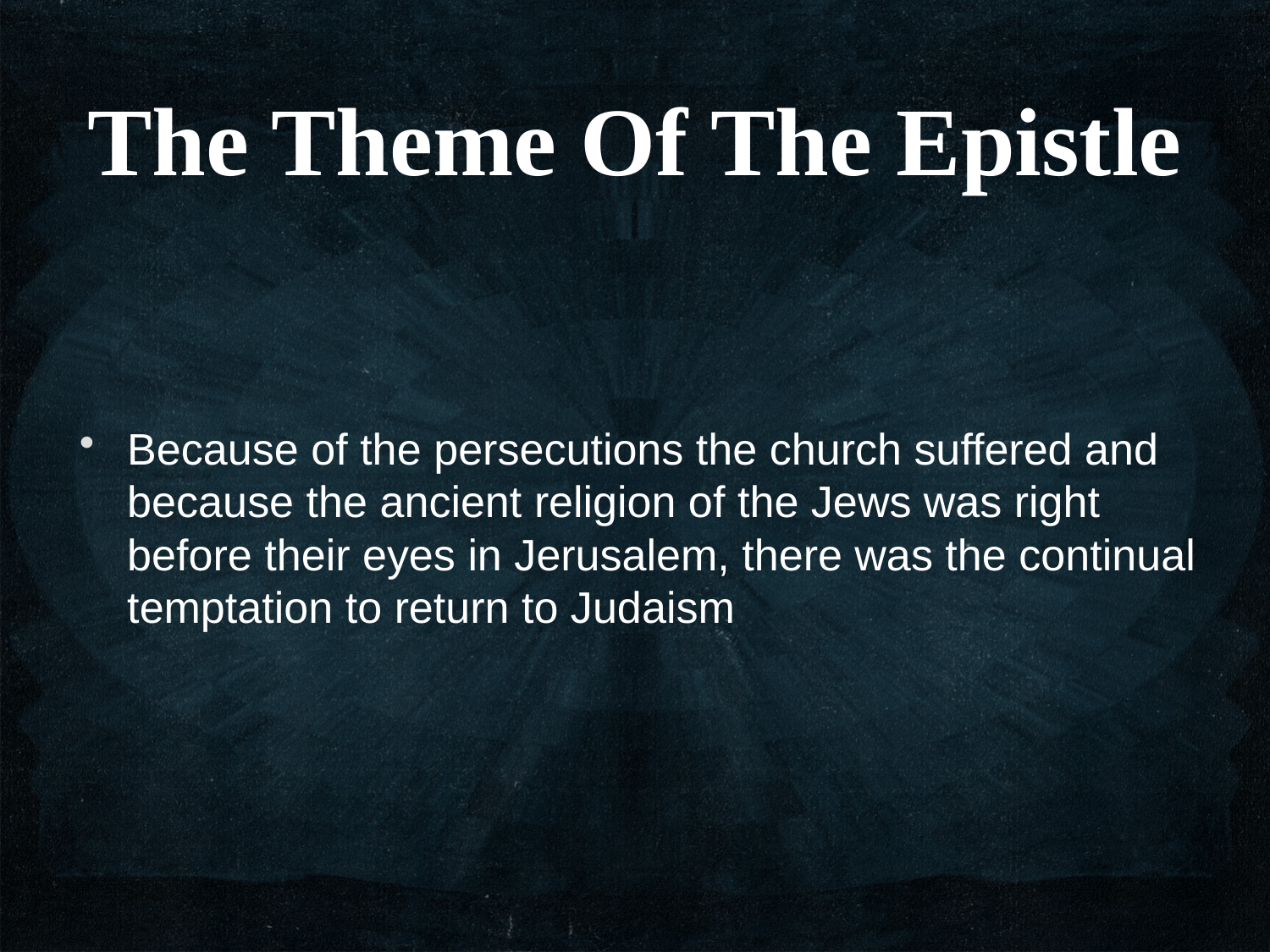

The Theme Of The Epistle
Because of the persecutions the church suffered and because the ancient religion of the Jews was right before their eyes in Jerusalem, there was the continual temptation to return to Judaism